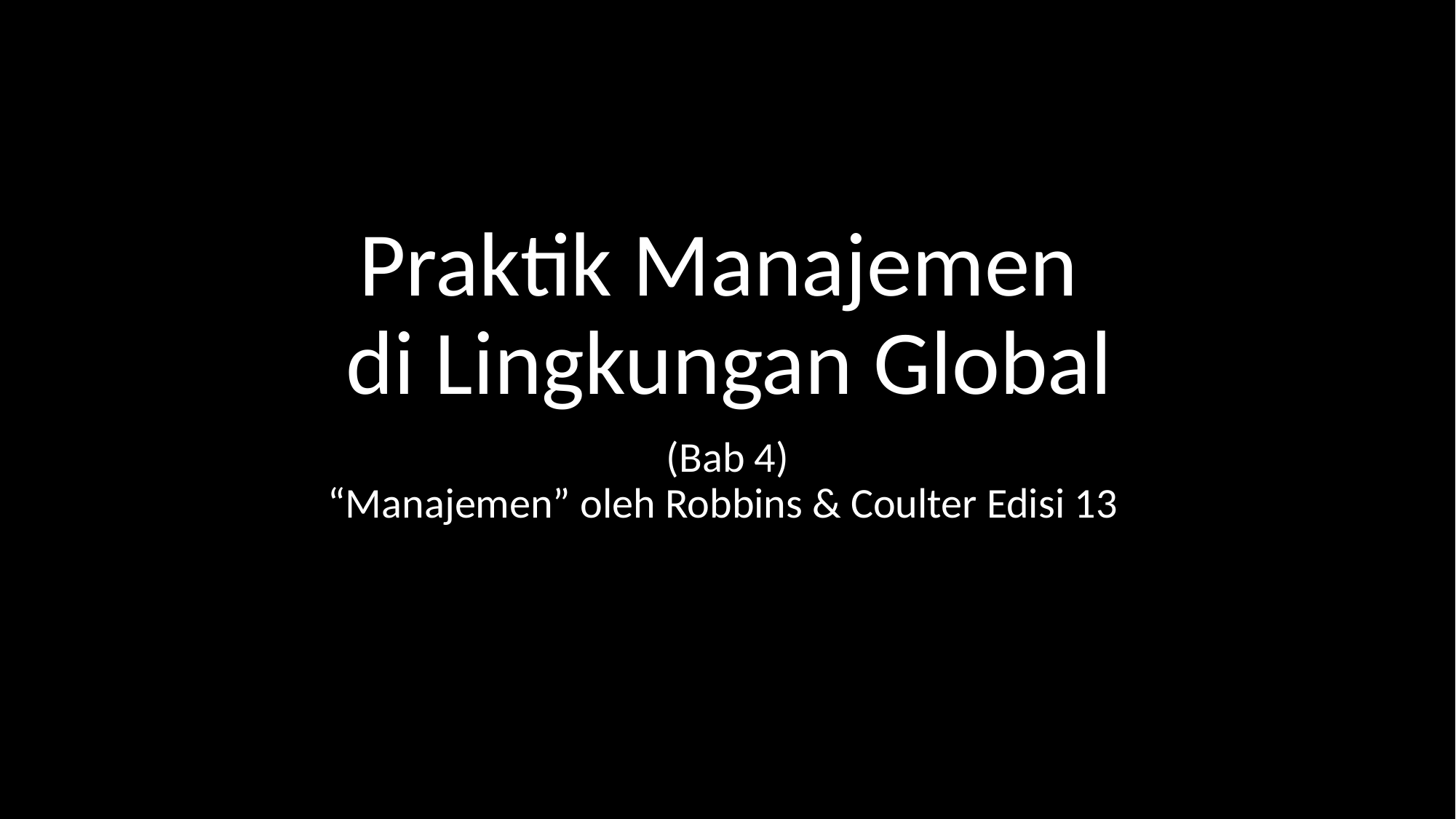

# Praktik Manajemen di Lingkungan Global
(Bab 4)
“Manajemen” oleh Robbins & Coulter Edisi 13